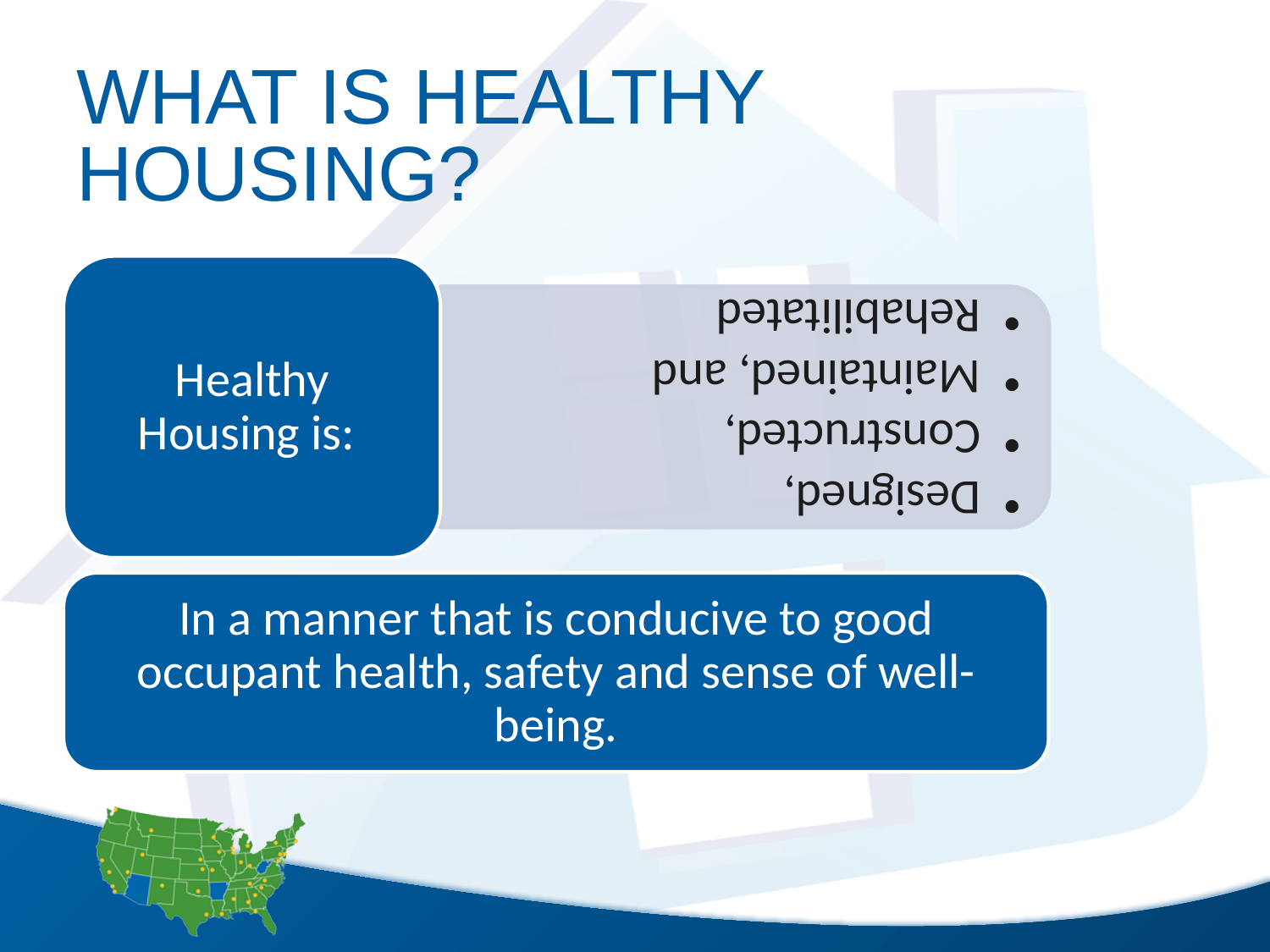

# What is Healthy Housing?

Designed,
Constructed,
Maintained, and
Rehabilitated
Healthy Housing is:
In a manner that is conducive to good occupant health, safety and sense of well-being.